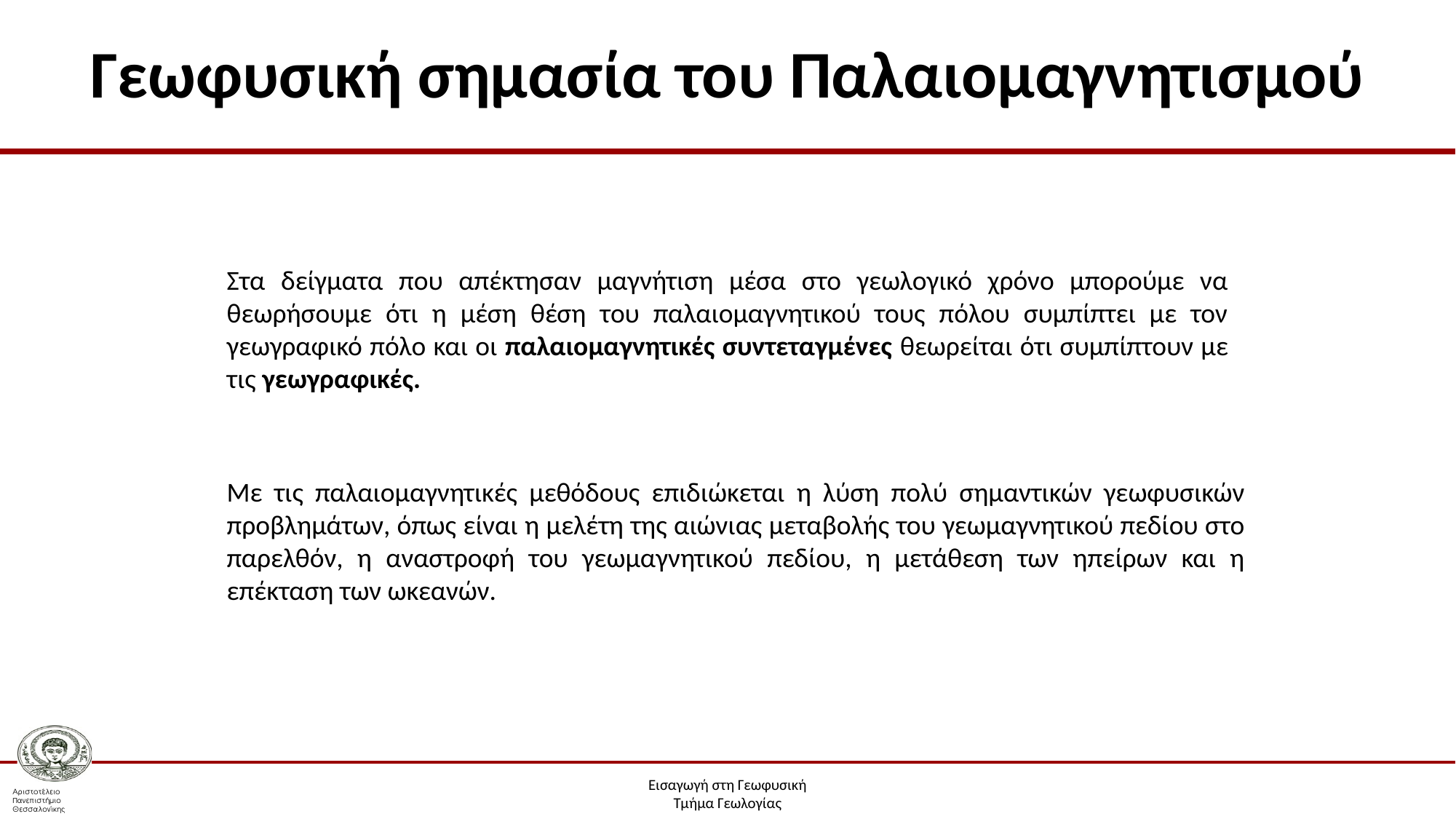

# Γεωφυσική σημασία του Παλαιομαγνητισμού
Στα δείγματα που απέκτησαν μαγνήτιση μέσα στο γεωλογικό χρόνο μπορούμε να θεωρήσουμε ότι η μέση θέση του παλαιομαγνητικού τους πόλου συμπίπτει με τον γεωγραφικό πόλο και οι παλαιομαγνητικές συντεταγμένες θεωρείται ότι συμπίπτουν με τις γεωγραφικές.
Με τις παλαιομαγνητικές μεθόδους επιδιώκεται η λύση πολύ σημαντικών γεωφυσικών προβλημάτων, όπως είναι η μελέτη της αιώνιας μεταβολής του γεωμαγνητικού πεδίου στο παρελθόν, η αναστροφή του γεωμαγνητικού πεδίου, η μετάθεση των ηπείρων και η επέκταση των ωκεανών.